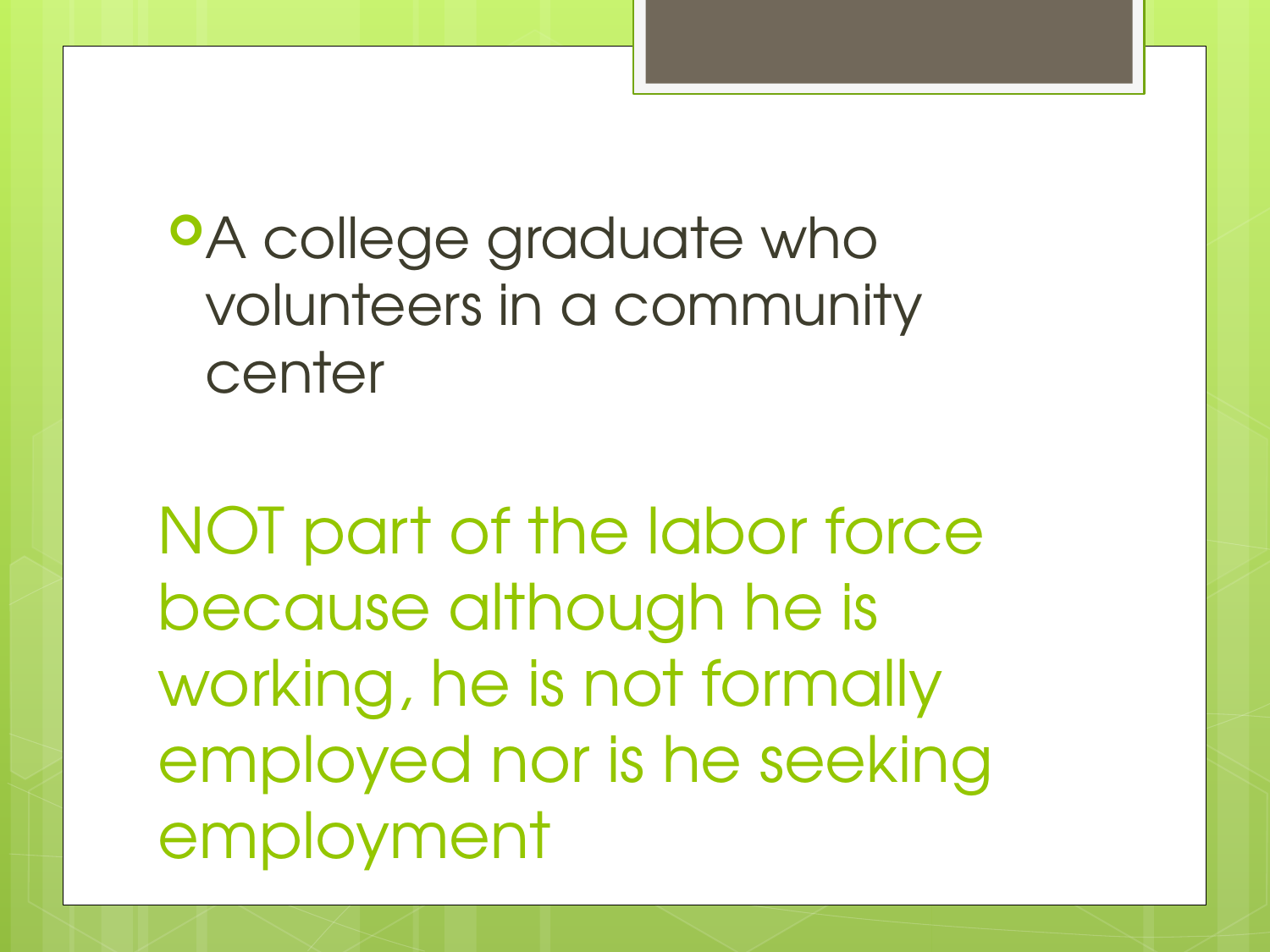

A college graduate who volunteers in a community center
# NOT part of the labor force because although he is working, he is not formally employed nor is he seeking employment